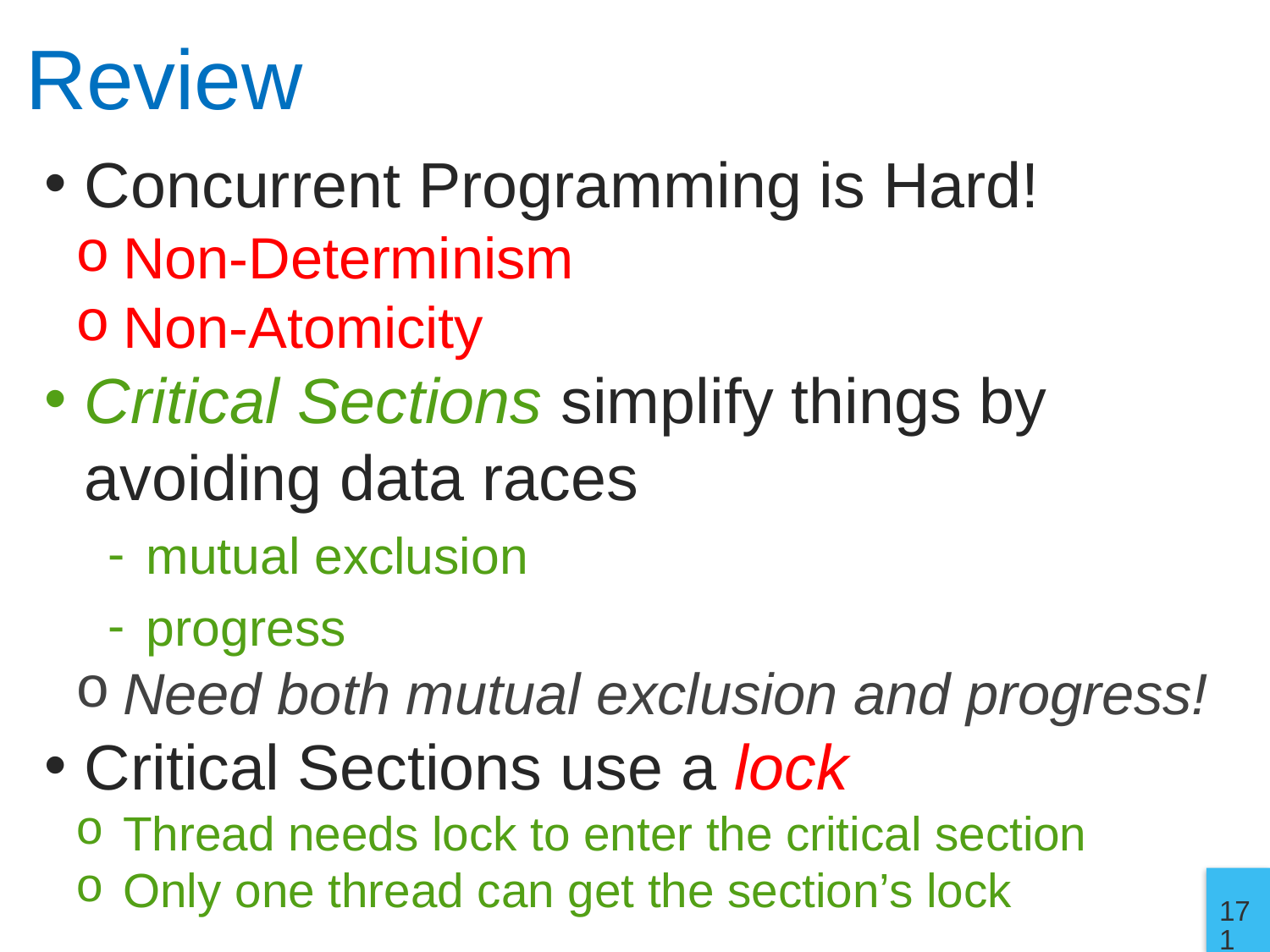

# Review
Concurrent Programming is Hard!
Non-Determinism
Non-Atomicity
Critical Sections simplify things by avoiding data races
mutual exclusion
progress
Need both mutual exclusion and progress!
Critical Sections use a lock
Thread needs lock to enter the critical section
Only one thread can get the section’s lock
171